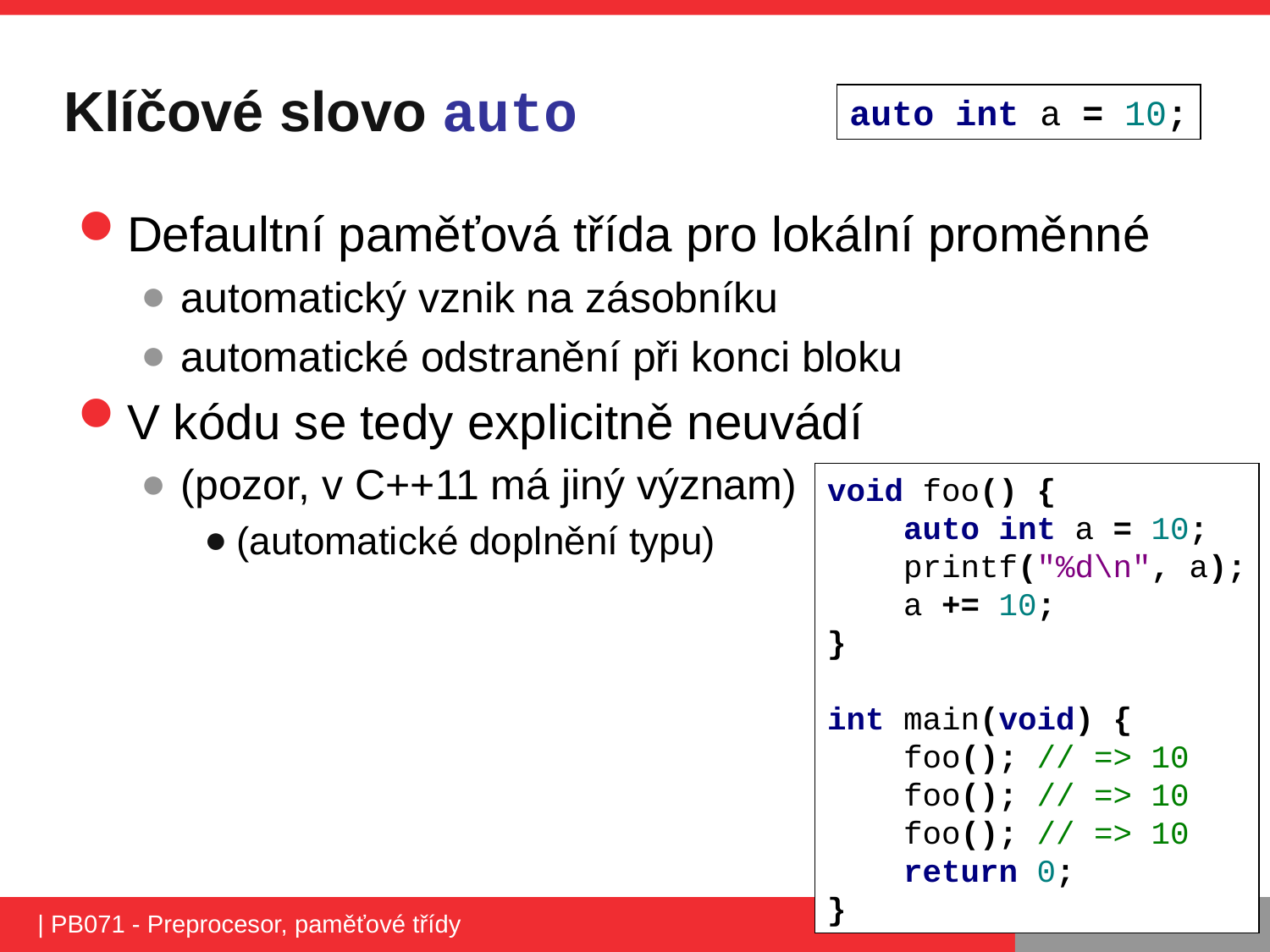

# Klíčové slovo auto
auto int a = 10;
Defaultní paměťová třída pro lokální proměnné
automatický vznik na zásobníku
automatické odstranění při konci bloku
V kódu se tedy explicitně neuvádí
(pozor, v C++11 má jiný význam)
(automatické doplnění typu)
void foo() {
    auto int a = 10;
    printf("%d\n", a);
    a += 10;
}

int main(void) {
    foo(); // => 10
    foo(); // => 10
    foo(); // => 10
    return 0;
}
| PB071 - Preprocesor, paměťové třídy